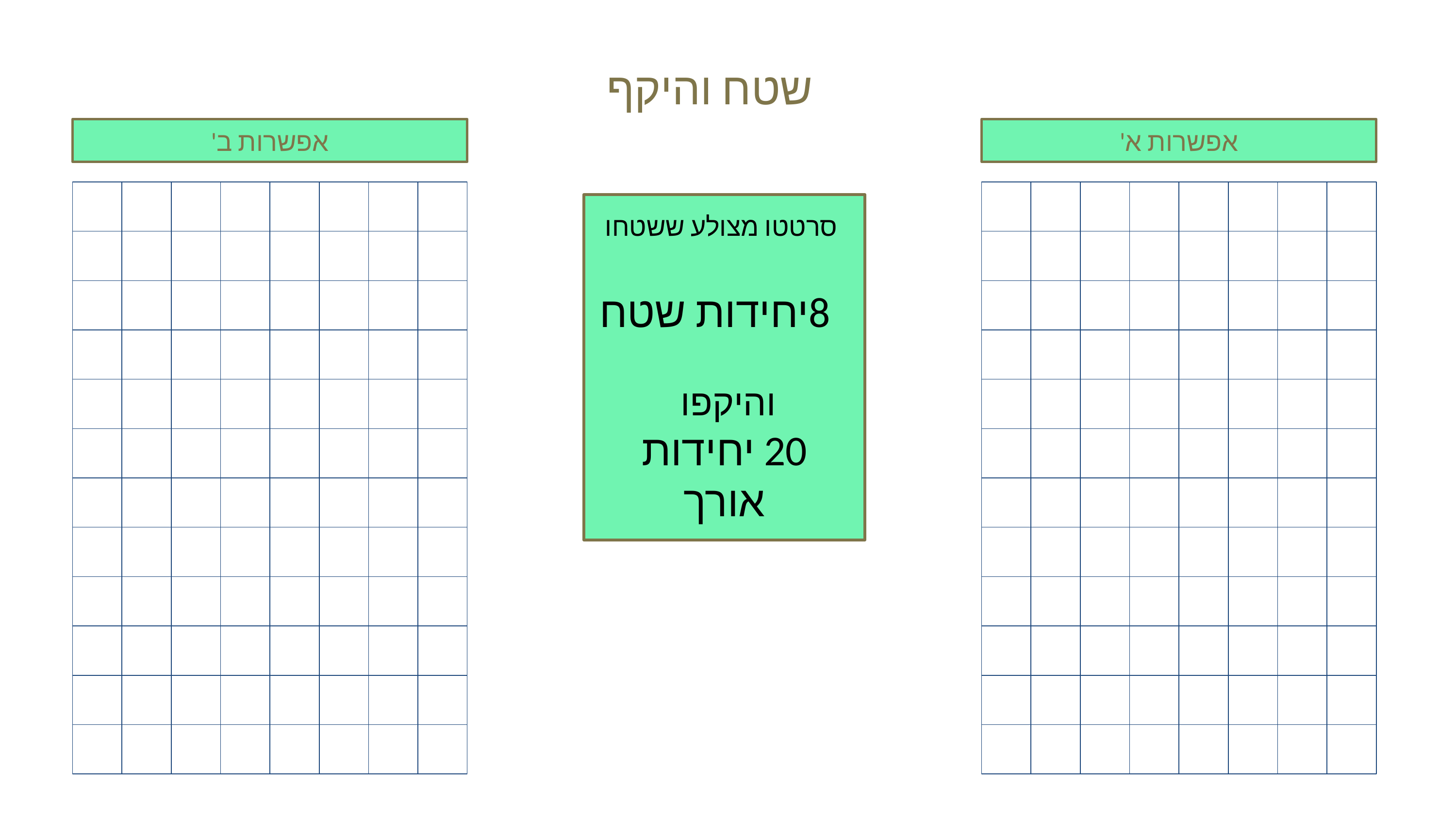

# שטח והיקף
אפשרות ב'
אפשרות א'

סרטטו מצולע ששטחו

  8יחידות שטח

והיקפו
20 יחידות אורך